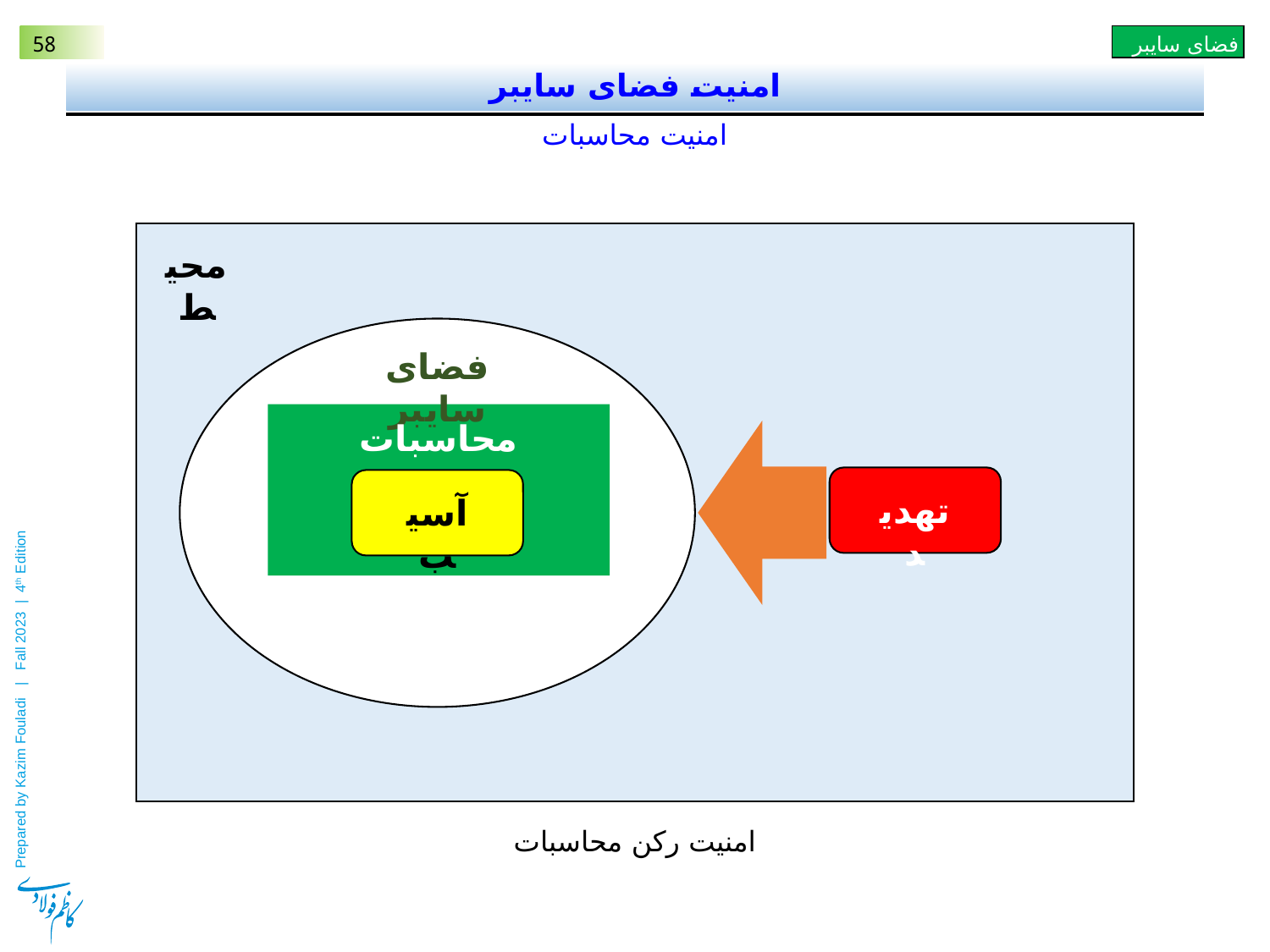

# امنیت فضای سایبر
امنیت محاسبات

محیط

فضای سایبر

محاسبات

تهدید

آسیب
امنیت رکن محاسبات